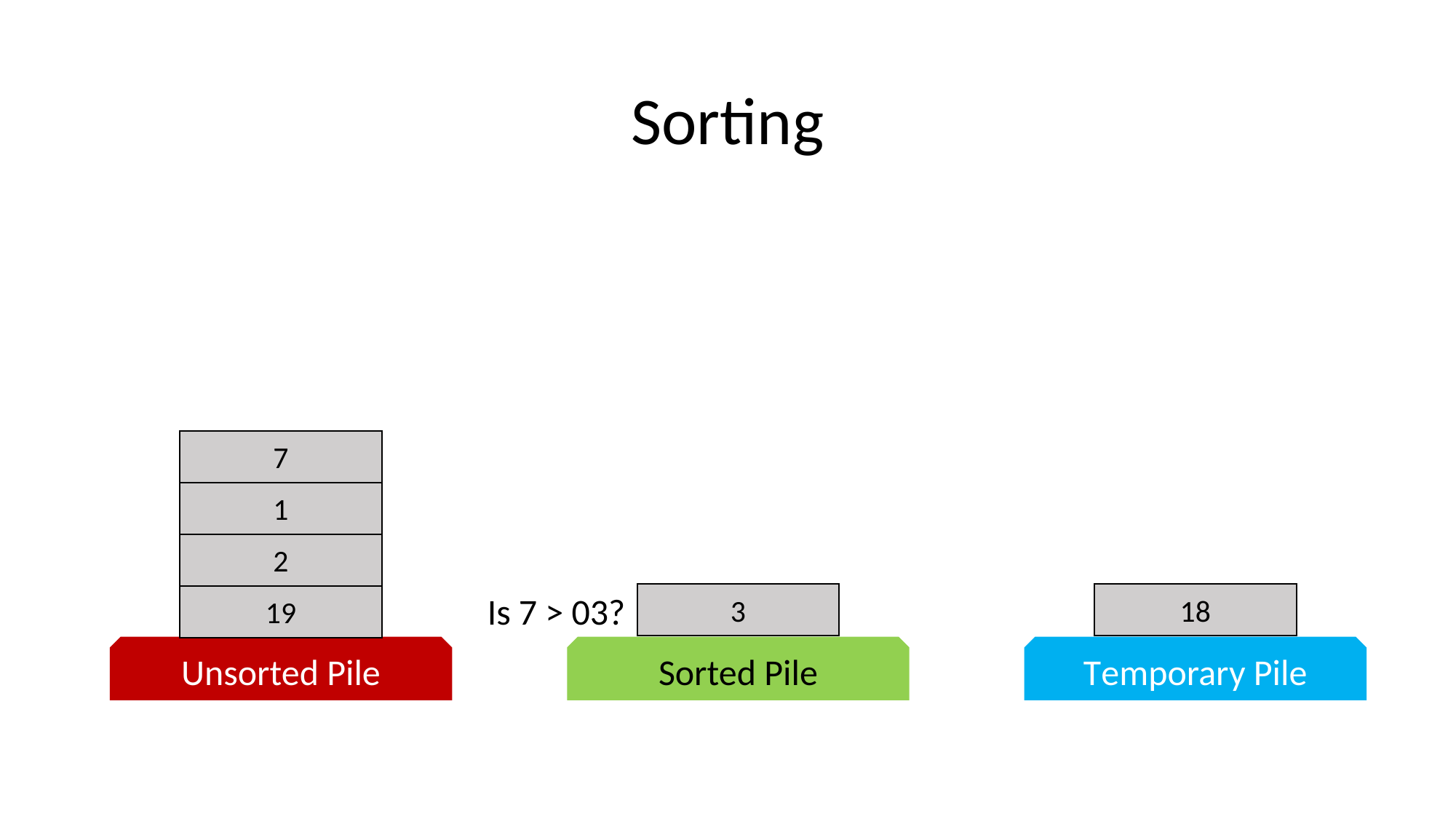

# Sorting
7
1
2
Is 7 > 03?
3
18
19
Unsorted Pile
Sorted Pile
Temporary Pile